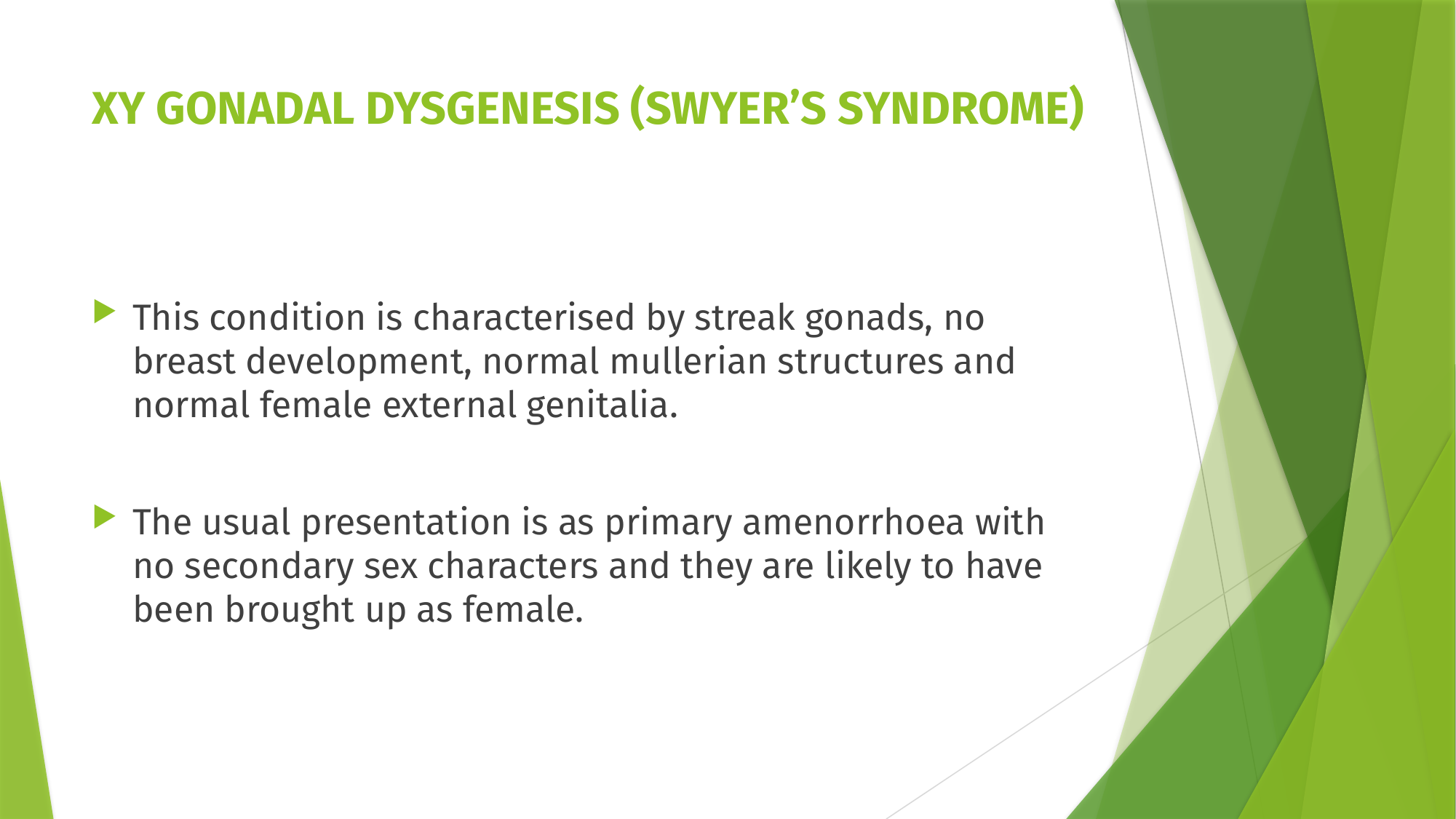

# XY GONADAL DYSGENESIS (SWYER’S SYNDROME)

This condition is characterised by streak gonads, no breast development, normal mullerian structures and normal female external genitalia.

The usual presentation is as primary amenorrhoea with no secondary sex characters and they are likely to have been brought up as female.